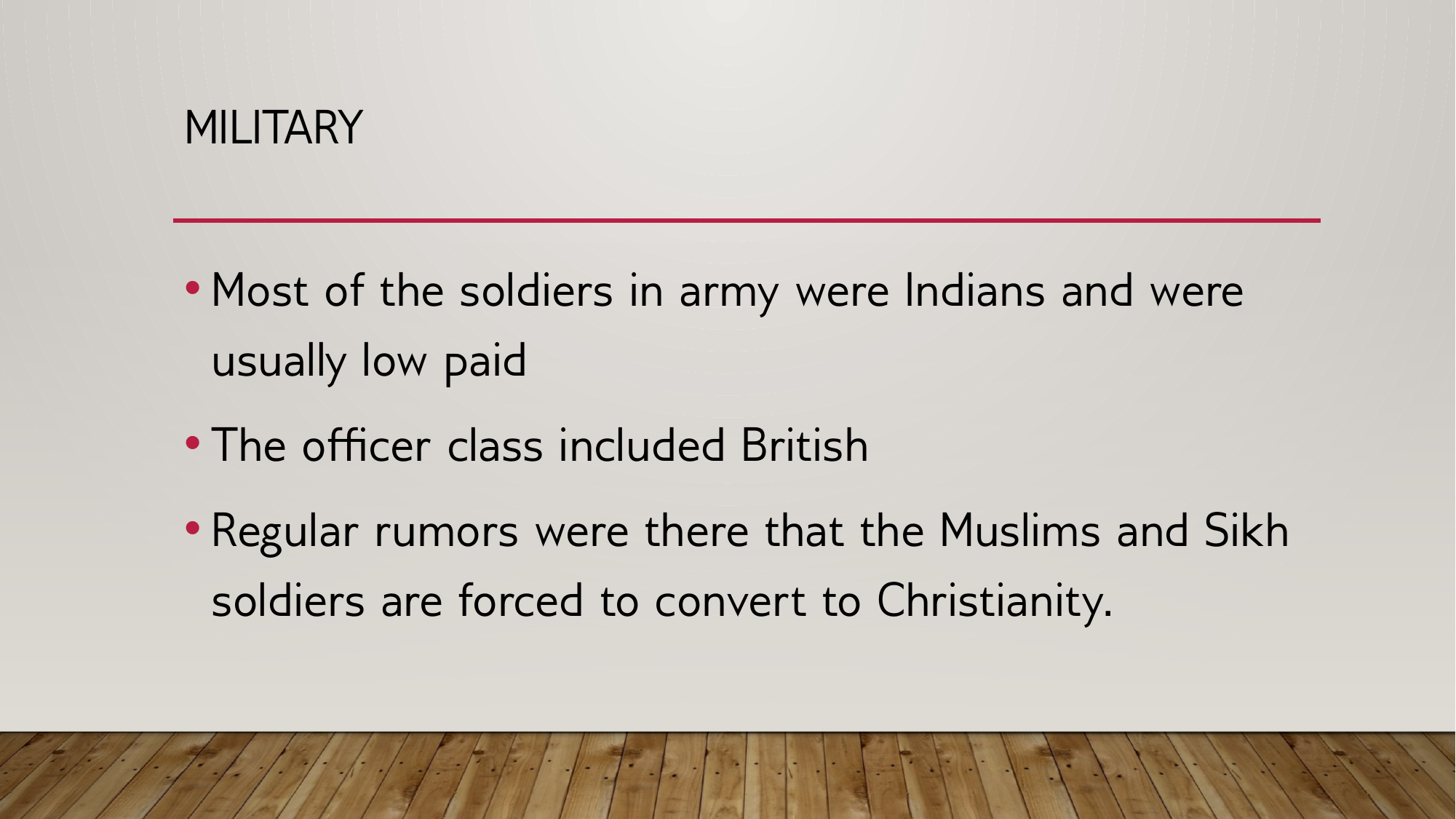

# Military
Most of the soldiers in army were Indians and were usually low paid
The officer class included British
Regular rumors were there that the Muslims and Sikh soldiers are forced to convert to Christianity.